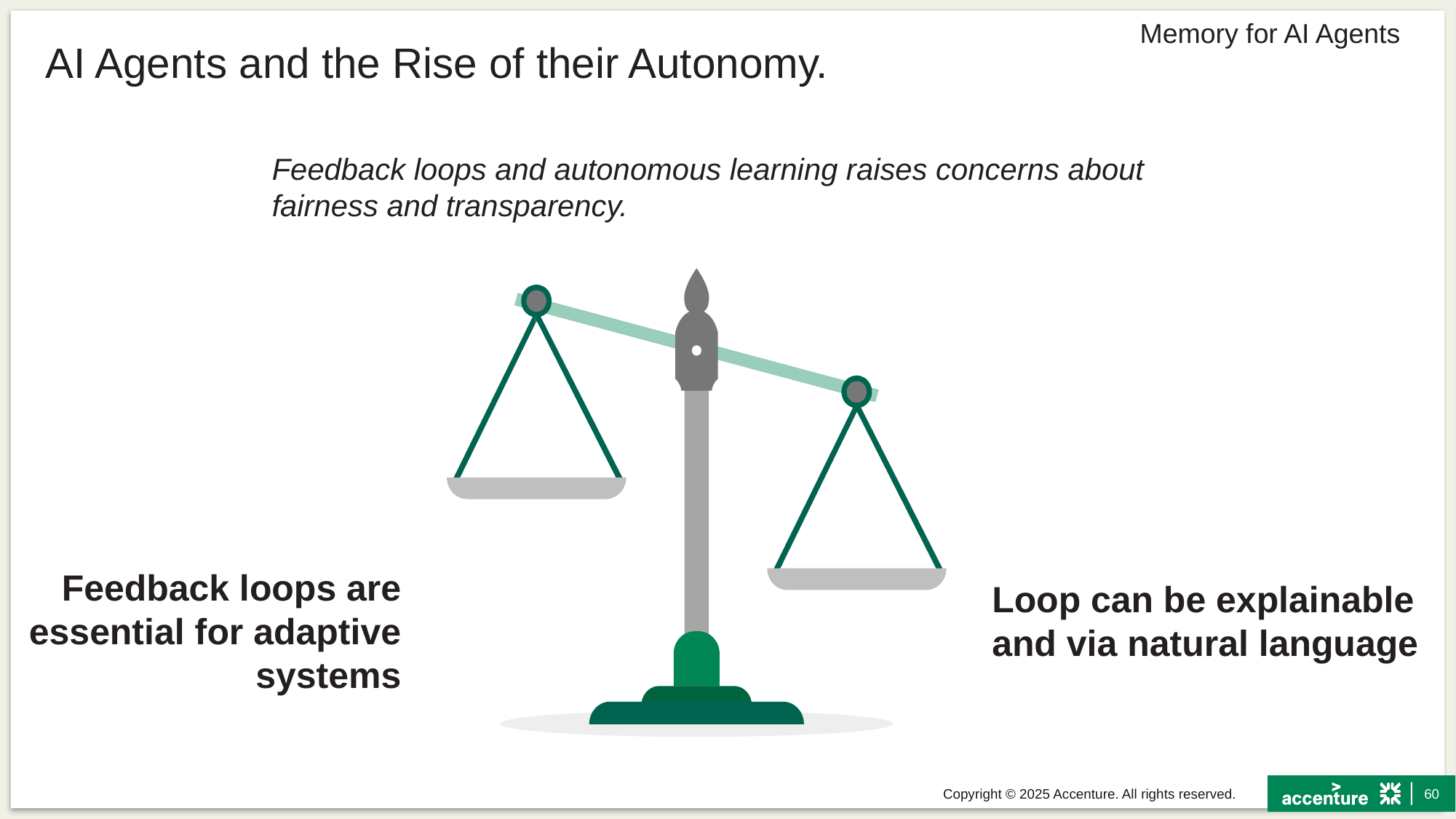

# AI Agents and the Rise of their Autonomy.
Feedback loops and autonomous learning raises concerns about fairness and transparency.

Feedback loops are essential for adaptive systems
Loop can be explainable and via natural language
These loops raise concerns about fairness, transparency, and ethical goals being optimized.
When designed with accountability, feedback loops can include explainability measures.
They are essential for adaptive systems, helping AI improve decisions and align with objectives over time.